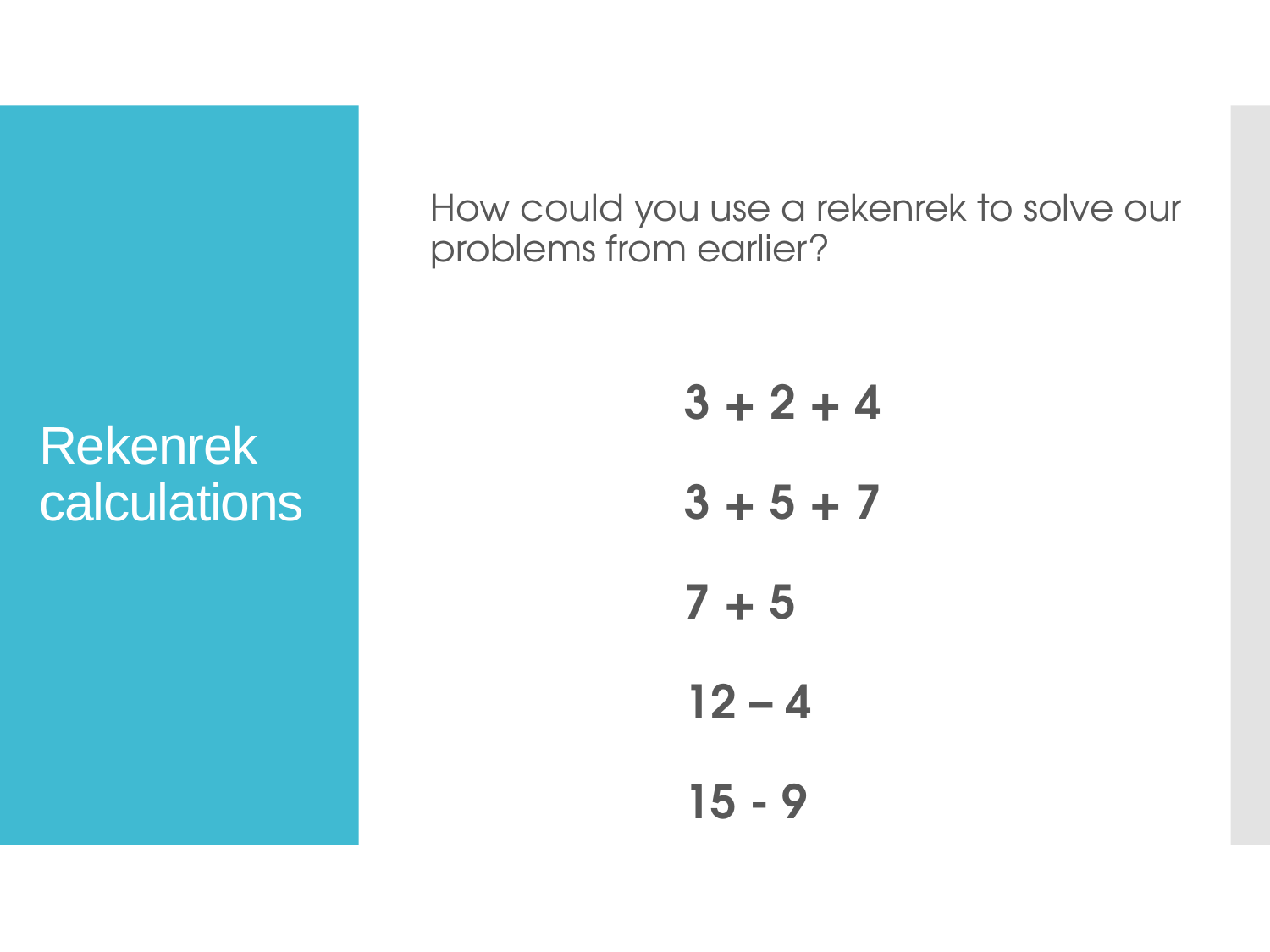

# Rekenrek calculations
How could you use a rekenrek to solve our problems from earlier?
3 + 2 + 4

3 + 5 + 7

7 + 5

12 – 4

15 - 9